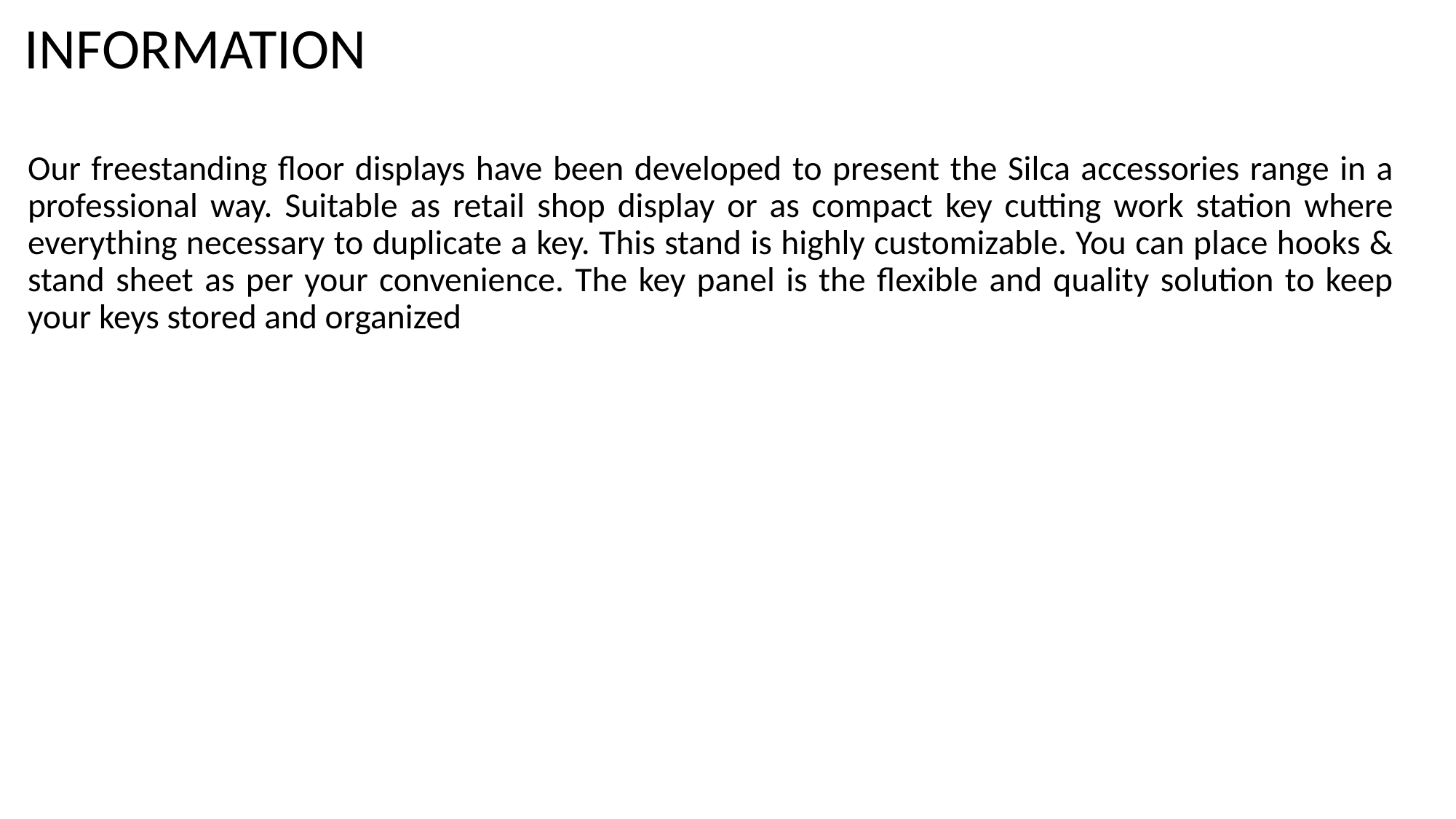

# INFORMATION
Our freestanding floor displays have been developed to present the Silca accessories range in a professional way. Suitable as retail shop display or as compact key cutting work station where everything necessary to duplicate a key. This stand is highly customizable. You can place hooks & stand sheet as per your convenience. The key panel is the flexible and quality solution to keep your keys stored and organized